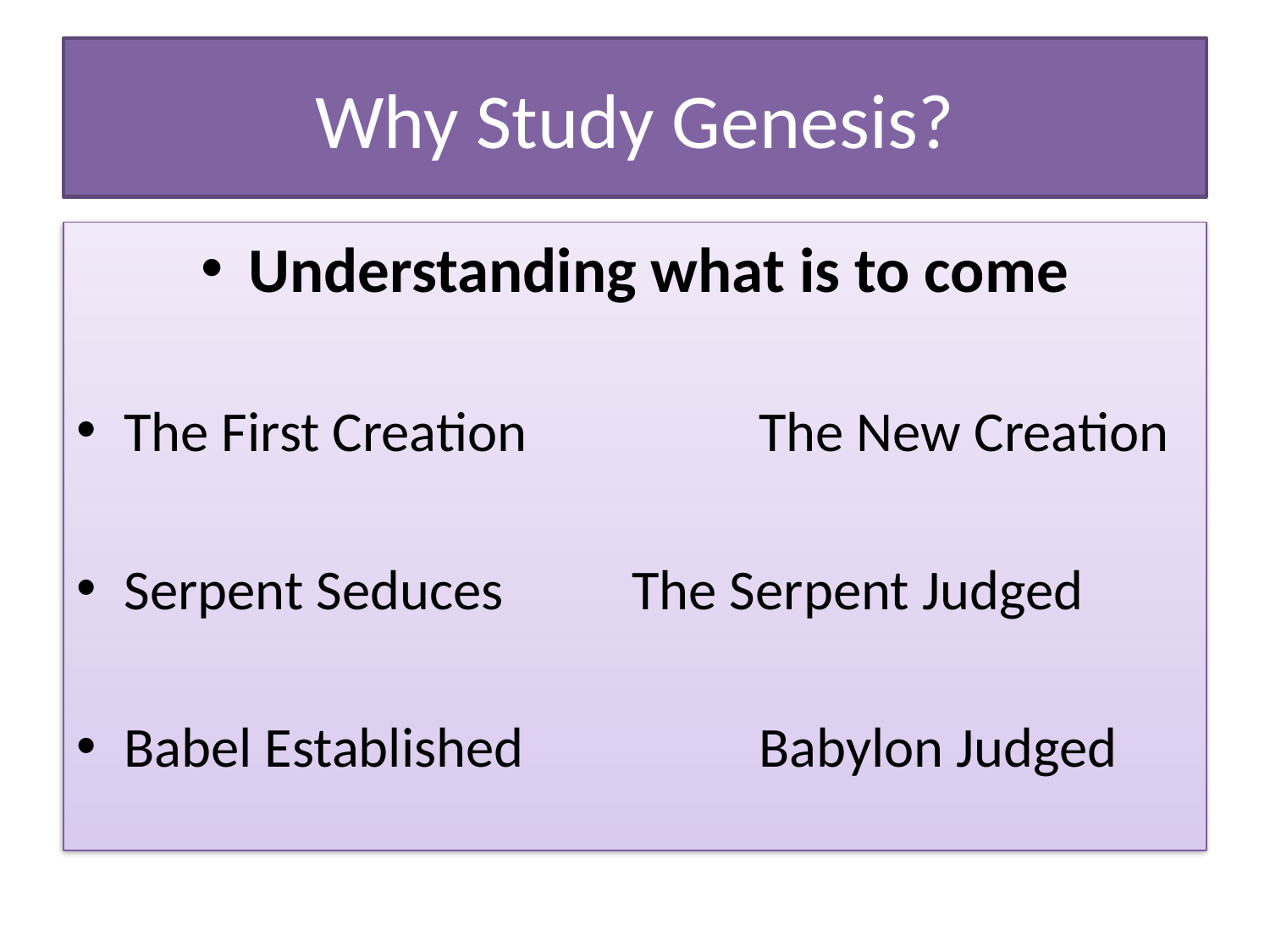

# Why Study Genesis?
Understanding what is to come

The First Creation		The New Creation

Serpent Seduces		The Serpent Judged

Babel Established		Babylon Judged